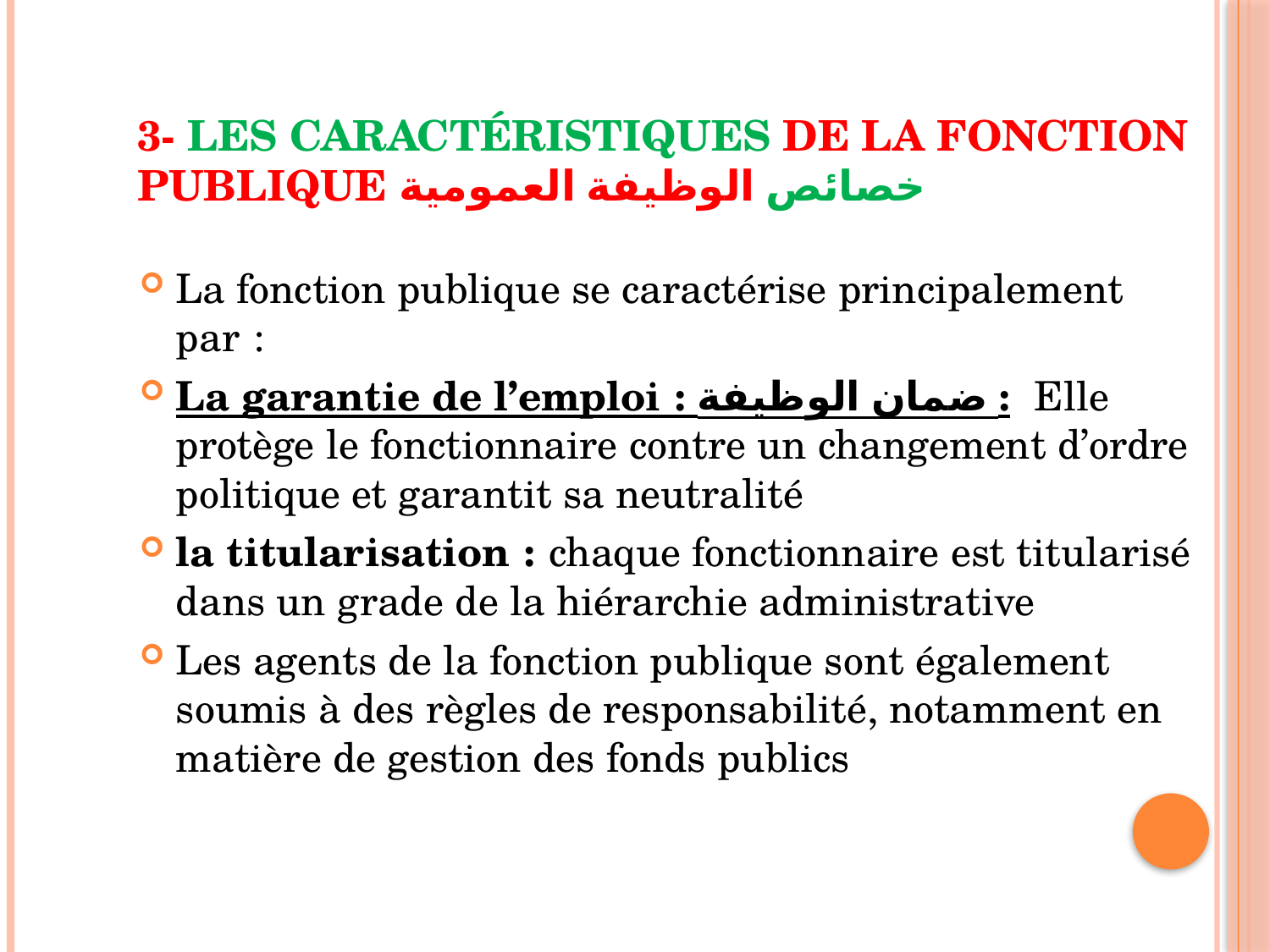

# 3- les caractéristiques de la fonction publique خصائص الوظيفة العمومية
La fonction publique se caractérise principalement par :
La garantie de l’emploi : ضمان الوظيفة :  Elle protège le fonctionnaire contre un changement d’ordre politique et garantit sa neutralité
la titularisation : chaque fonctionnaire est titularisé dans un grade de la hiérarchie administrative
Les agents de la fonction publique sont également soumis à des règles de responsabilité, notamment en matière de gestion des fonds publics